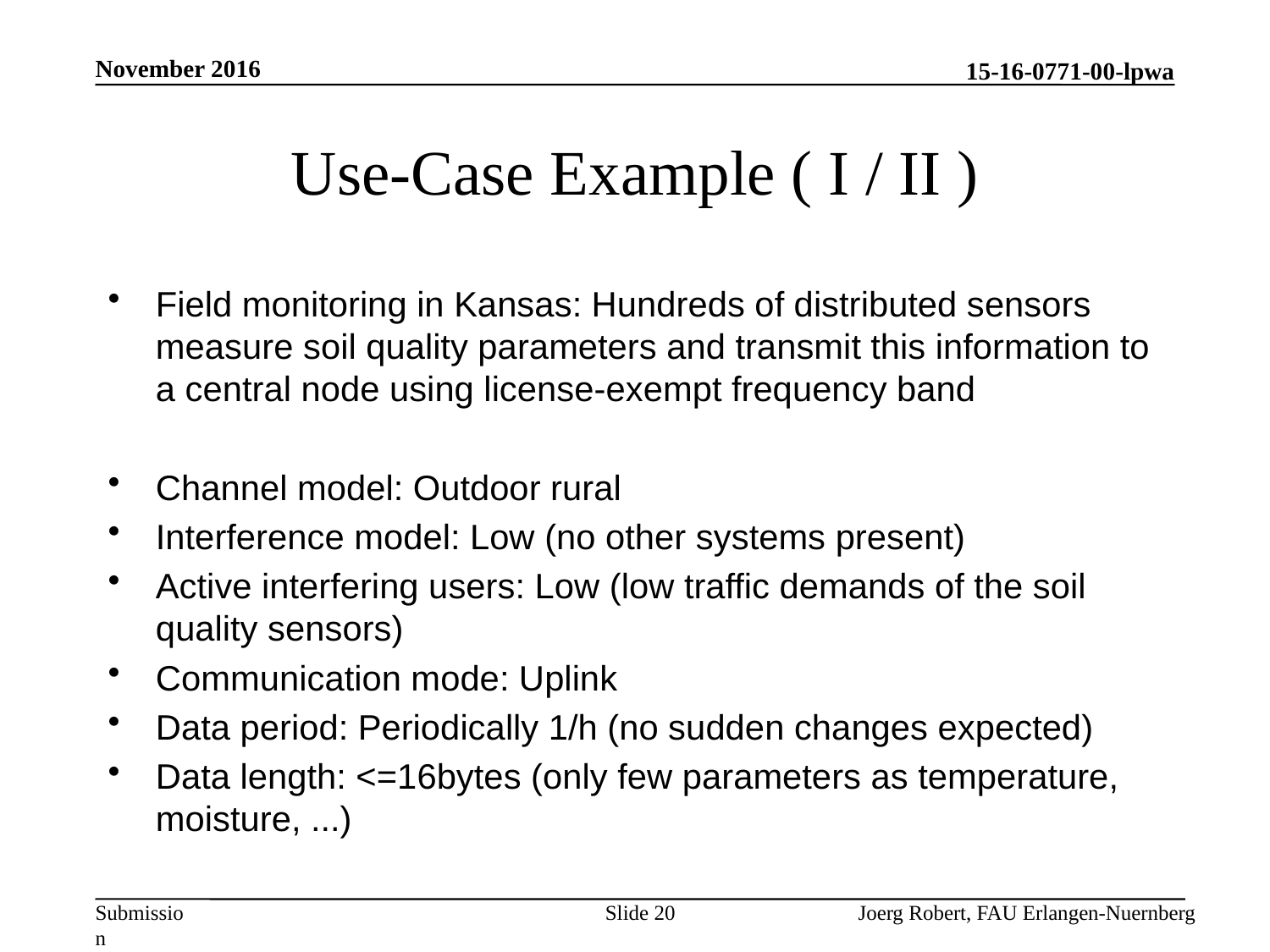

November 2016
# Use-Case Example ( I / II )
Field monitoring in Kansas: Hundreds of distributed sensors measure soil quality parameters and transmit this information to a central node using license-exempt frequency band

Channel model: Outdoor rural
Interference model: Low (no other systems present)
Active interfering users: Low (low traffic demands of the soil quality sensors)
Communication mode: Uplink
Data period: Periodically 1/h (no sudden changes expected)
Data length: <=16bytes (only few parameters as temperature, moisture, ...)

Slide 20
Joerg Robert, FAU Erlangen-Nuernberg